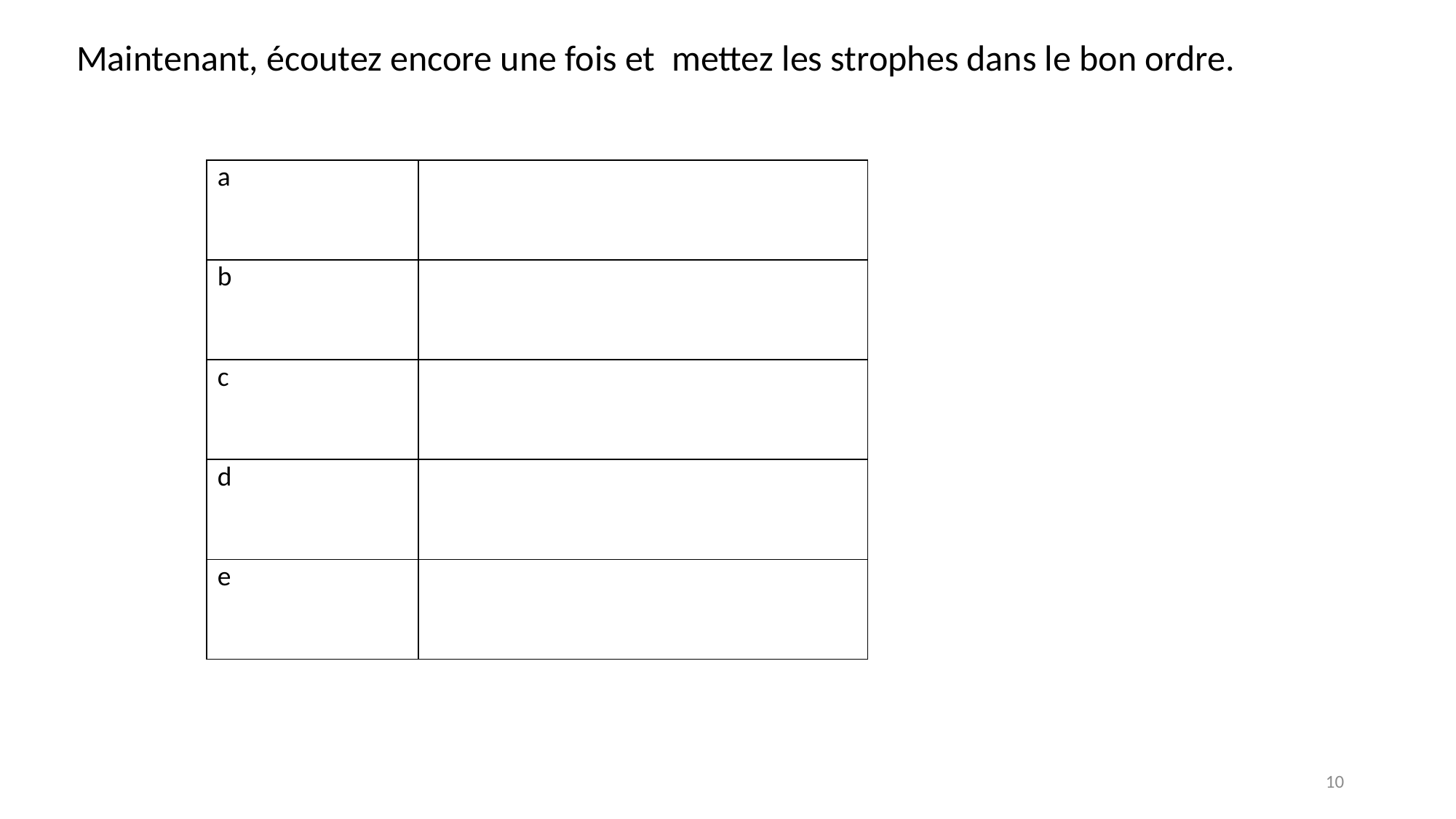

# Maintenant, écoutez encore une fois et  mettez les strophes dans le bon ordre.

| a |  |
| --- | --- |
| b |  |
| c |  |
| d |  |
| e |  |
10